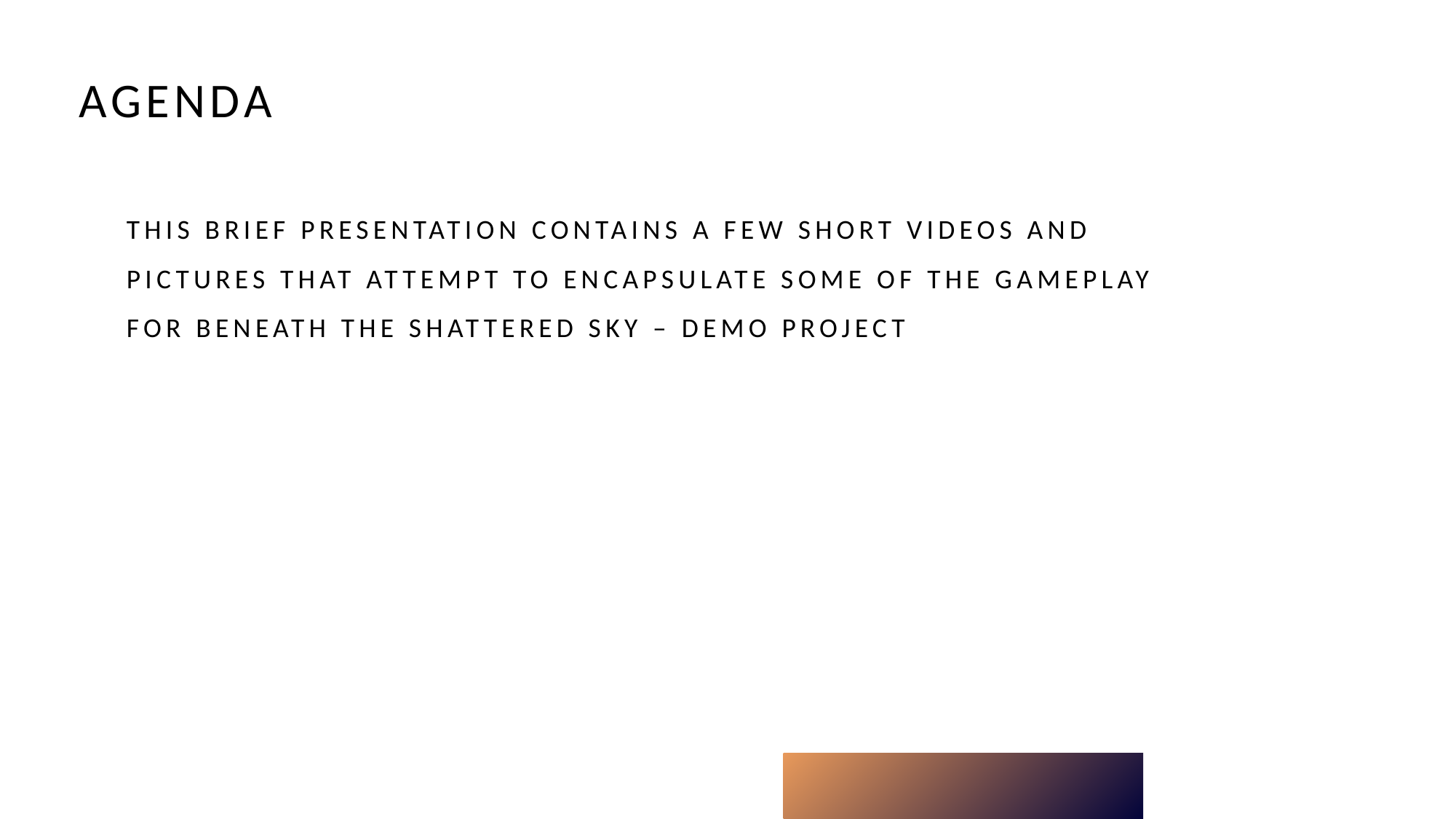

# AGENDA
This brief presentation contains a few short videos and pictures that attempt to encapsulate some of the gameplay for Beneath the Shattered Sky – Demo project